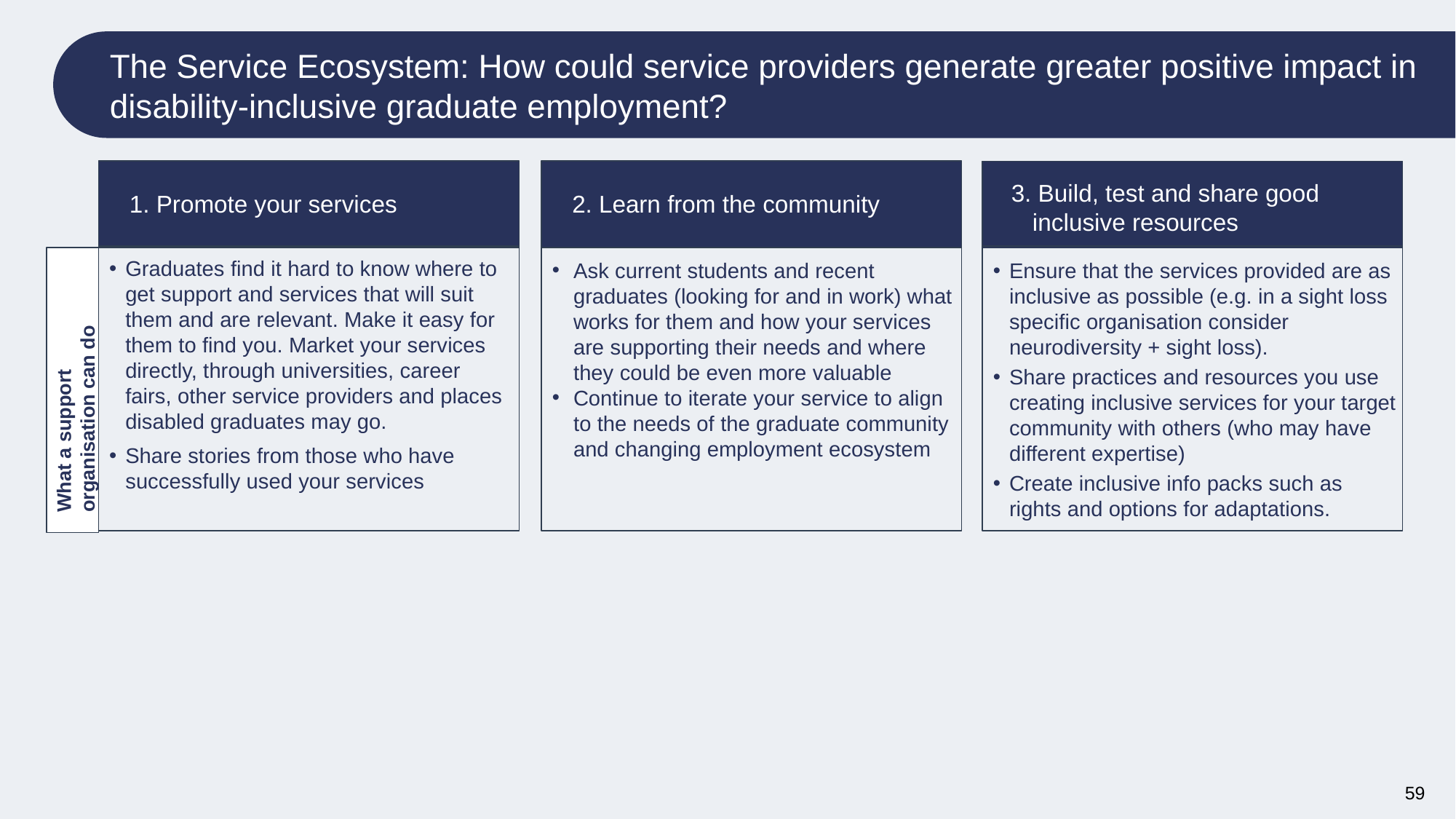

# The Service Ecosystem: How could service providers generate greater positive impact in disability-inclusive graduate employment?

3. Build, test and share good inclusive resources

1. Promote your services
2. Learn from the community

Graduates find it hard to know where to get support and services that will suit them and are relevant. Make it easy for them to find you. Market your services directly, through universities, career fairs, other service providers and places disabled graduates may go.
Share stories from those who have successfully used your services
Ask current students and recent graduates (looking for and in work) what works for them and how your services are supporting their needs and where they could be even more valuable
Continue to iterate your service to align to the needs of the graduate community and changing employment ecosystem
Ensure that the services provided are as inclusive as possible (e.g. in a sight loss specific organisation consider neurodiversity + sight loss).
Share practices and resources you use creating inclusive services for your target community with others (who may have different expertise)
Create inclusive info packs such as rights and options for adaptations.

What a support organisation can do

59